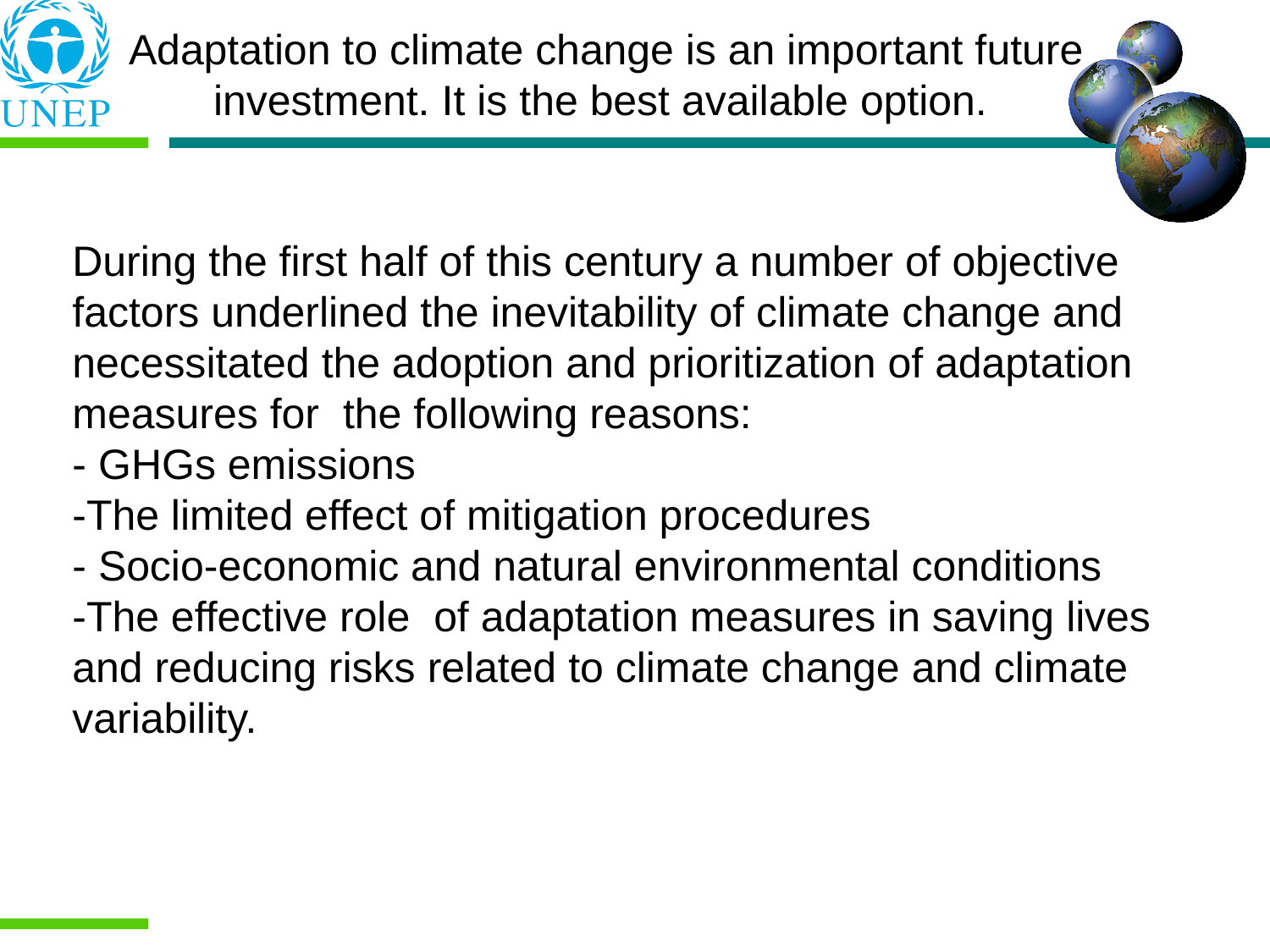

# Adaptation to climate change is an important future investment. It is the best available option.
During the first half of this century a number of objective  factors underlined the inevitability of climate change and necessitated the adoption and prioritization of adaptation measures for  the following reasons:
- GHGs emissions
-The limited effect of mitigation procedures
- Socio-economic and natural environmental conditions
-The effective role  of adaptation measures in saving lives and reducing risks related to climate change and climate variability.